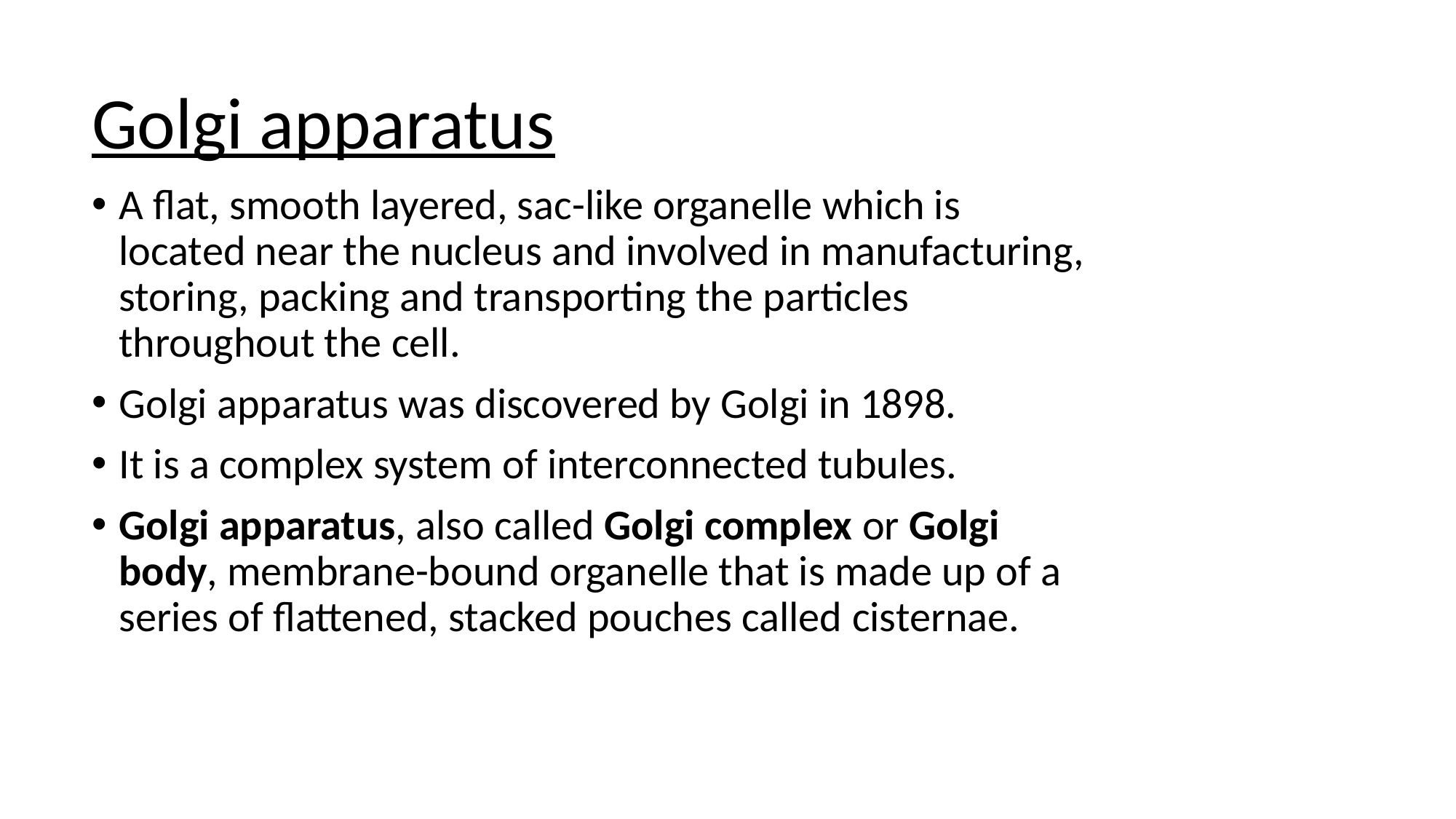

# Golgi apparatus
A flat, smooth layered, sac-like organelle which is located near the nucleus and involved in manufacturing, storing, packing and transporting the particles throughout the cell.
Golgi apparatus was discovered by Golgi in 1898.
It is a complex system of interconnected tubules.
Golgi apparatus, also called Golgi complex or Golgi body, membrane-bound organelle that is made up of a series of flattened, stacked pouches called cisternae.